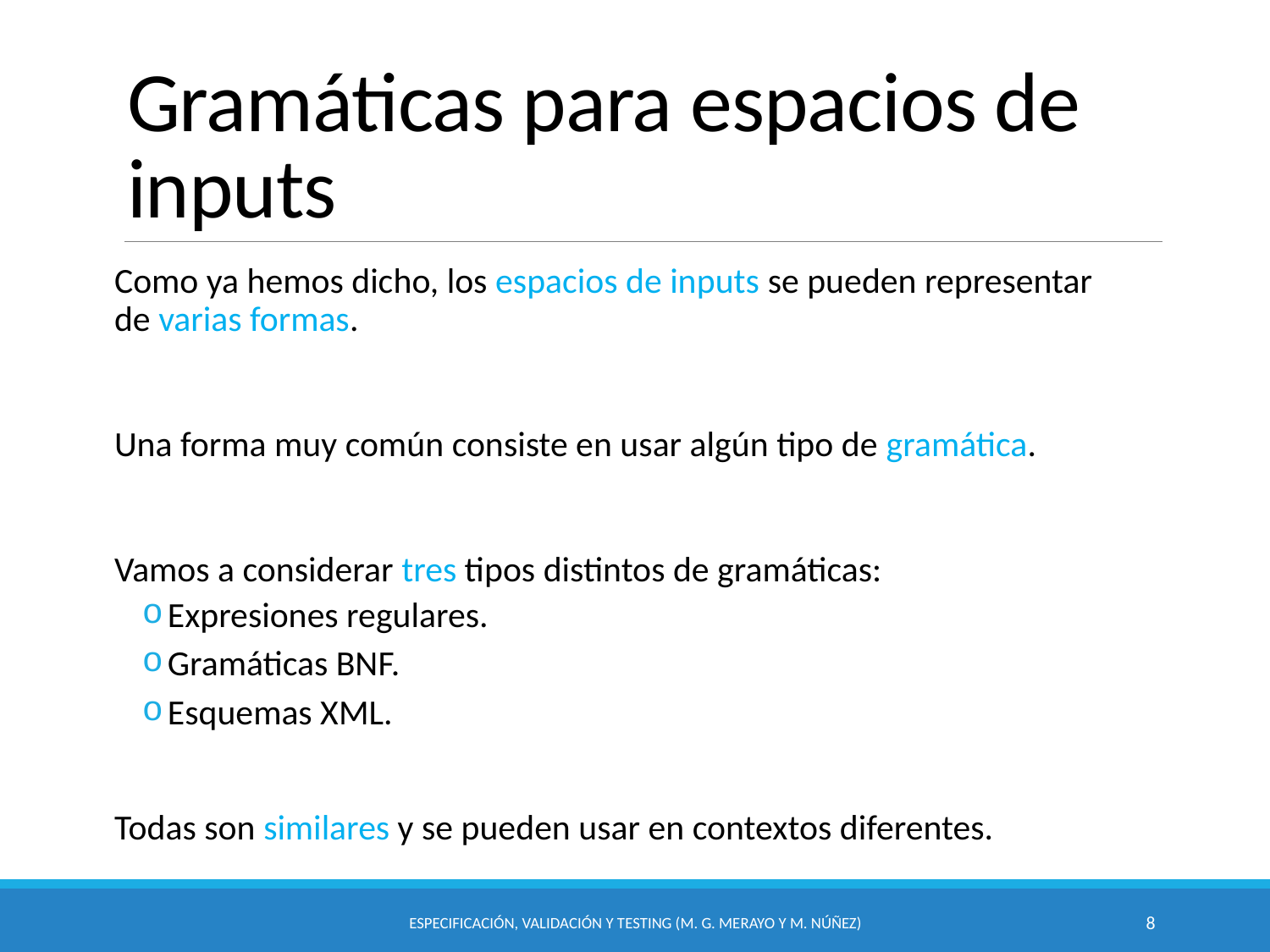

# Gramáticas para espacios de inputs
Como ya hemos dicho, los espacios de inputs se pueden representar de varias formas.

Una forma muy común consiste en usar algún tipo de gramática.

Vamos a considerar tres tipos distintos de gramáticas:
Expresiones regulares.
Gramáticas BNF.
Esquemas XML.

Todas son similares y se pueden usar en contextos diferentes.
Especificación, Validación y Testing (M. G. Merayo y M. Núñez)
8